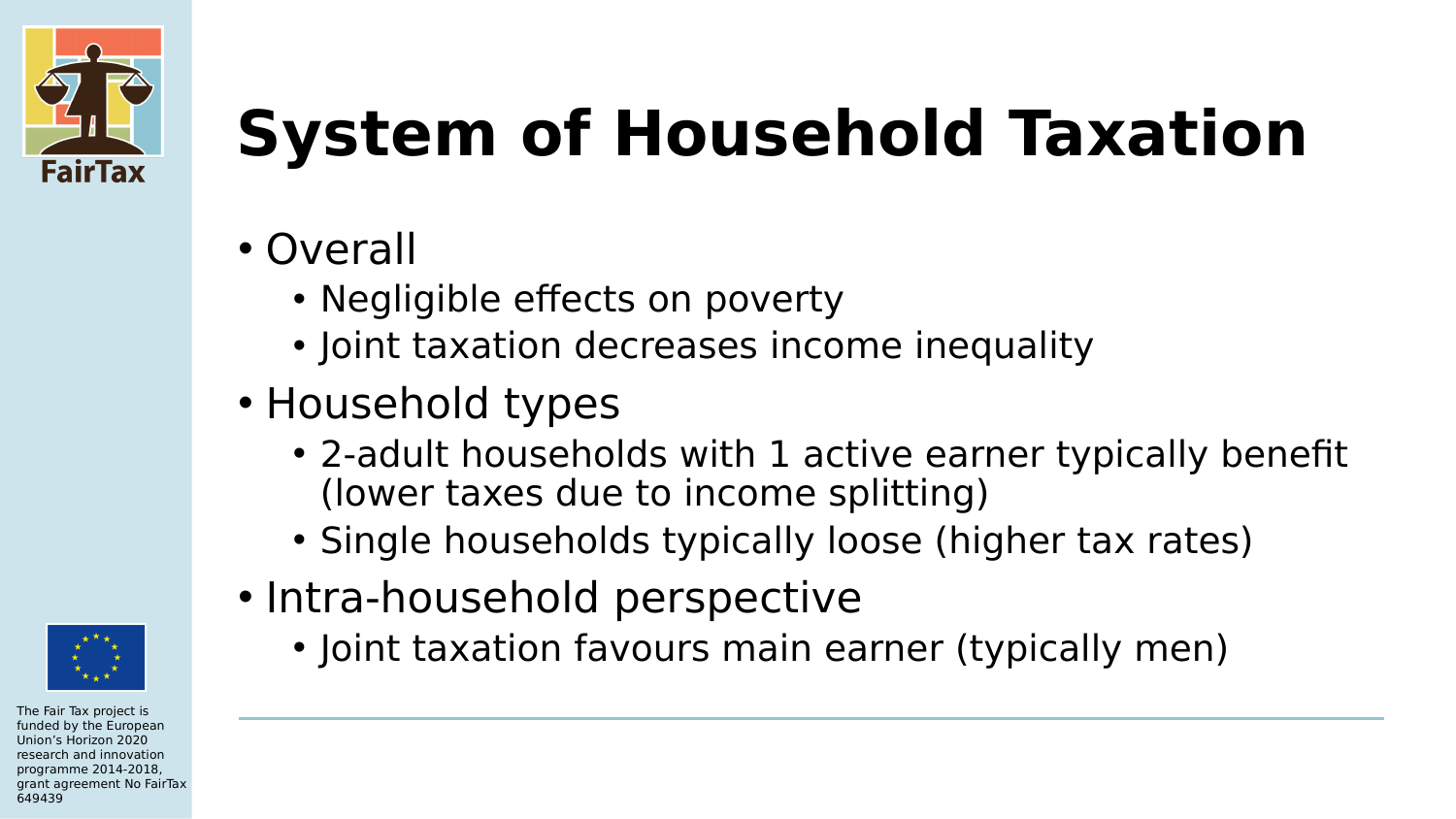

# System of Household Taxation
Overall
Negligible effects on poverty
Joint taxation decreases income inequality
Household types
2-adult households with 1 active earner typically benefit (lower taxes due to income splitting)
Single households typically loose (higher tax rates)
Intra-household perspective
Joint taxation favours main earner (typically men)